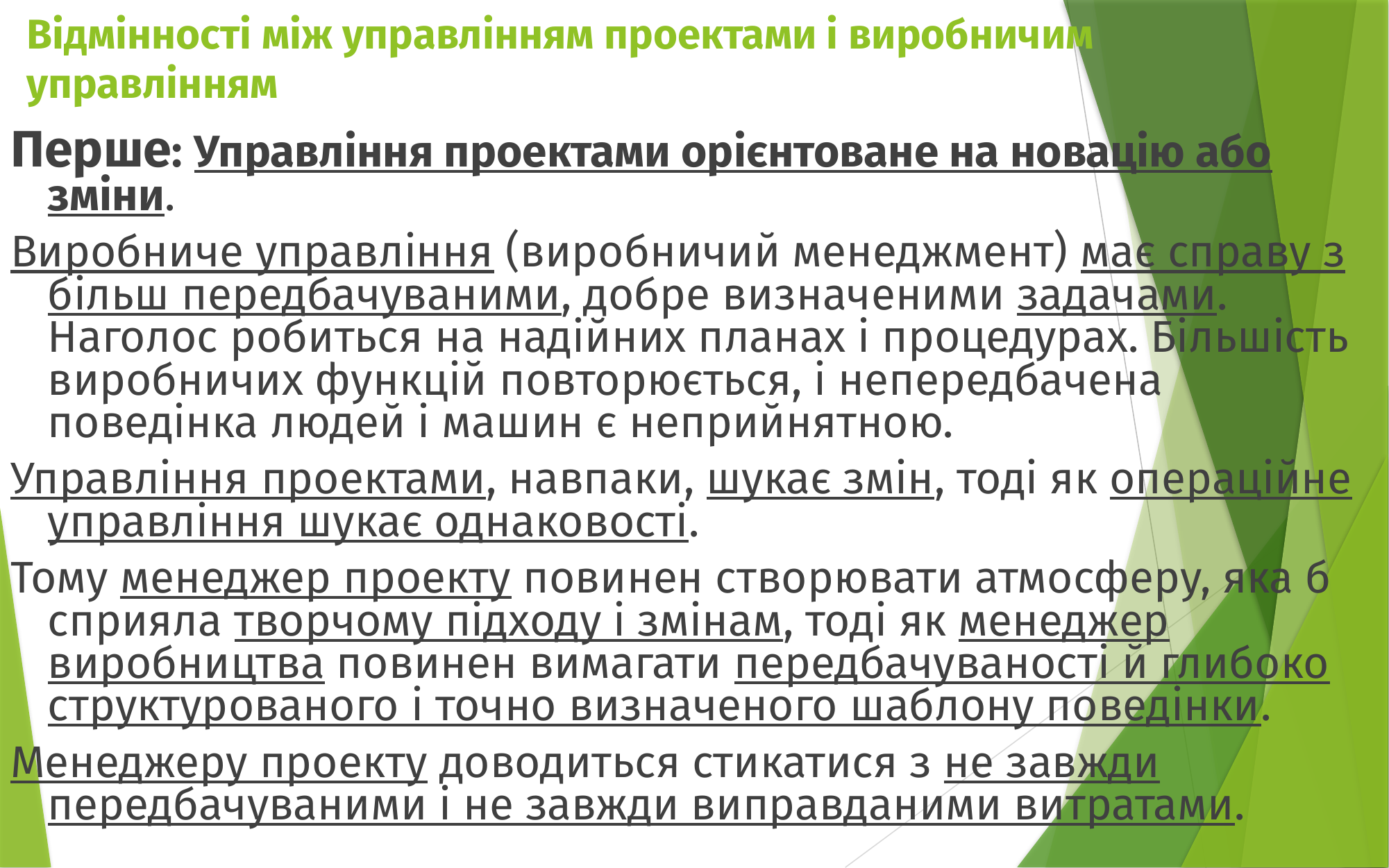

# Відмінності між управлінням проектами і виробничим управлінням
Перше: Управління проектами орієнтоване на новацію або зміни.
Виробниче управління (виробничий менеджмент) має справу з більш передбачуваними, добре визначеними задачами. Наголос робиться на надійних планах і процедурах. Більшість виробничих функцій повторюється, і непередбачена поведінка людей і машин є неприйнятною.
Управління проектами, навпаки, шукає змін, тоді як операційне управління шукає однаковості.
Тому менеджер проекту повинен створювати атмосферу, яка б сприяла творчому підходу і змінам, тоді як менеджер виробництва повинен вимагати передбачуваності й глибоко структурованого і точно визначеного шаблону поведінки.
Менеджеру проекту доводиться стикатися з не завжди передбачуваними і не завжди виправданими витратами.